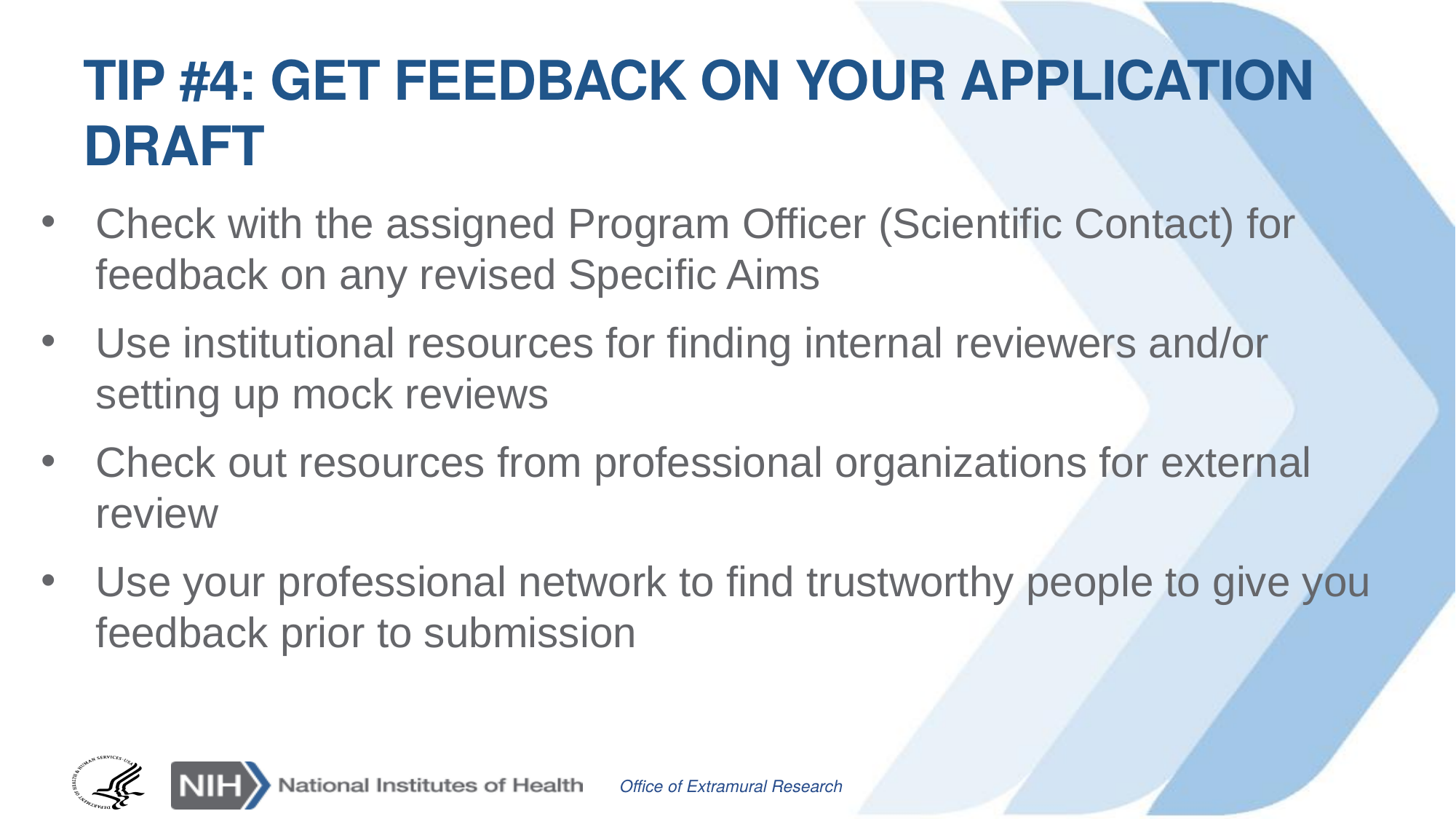

# Tip #4: Get feedback on your application draft
Check with the assigned Program Officer (Scientific Contact) for feedback on any revised Specific Aims
Use institutional resources for finding internal reviewers and/or setting up mock reviews
Check out resources from professional organizations for external review
Use your professional network to find trustworthy people to give you feedback prior to submission